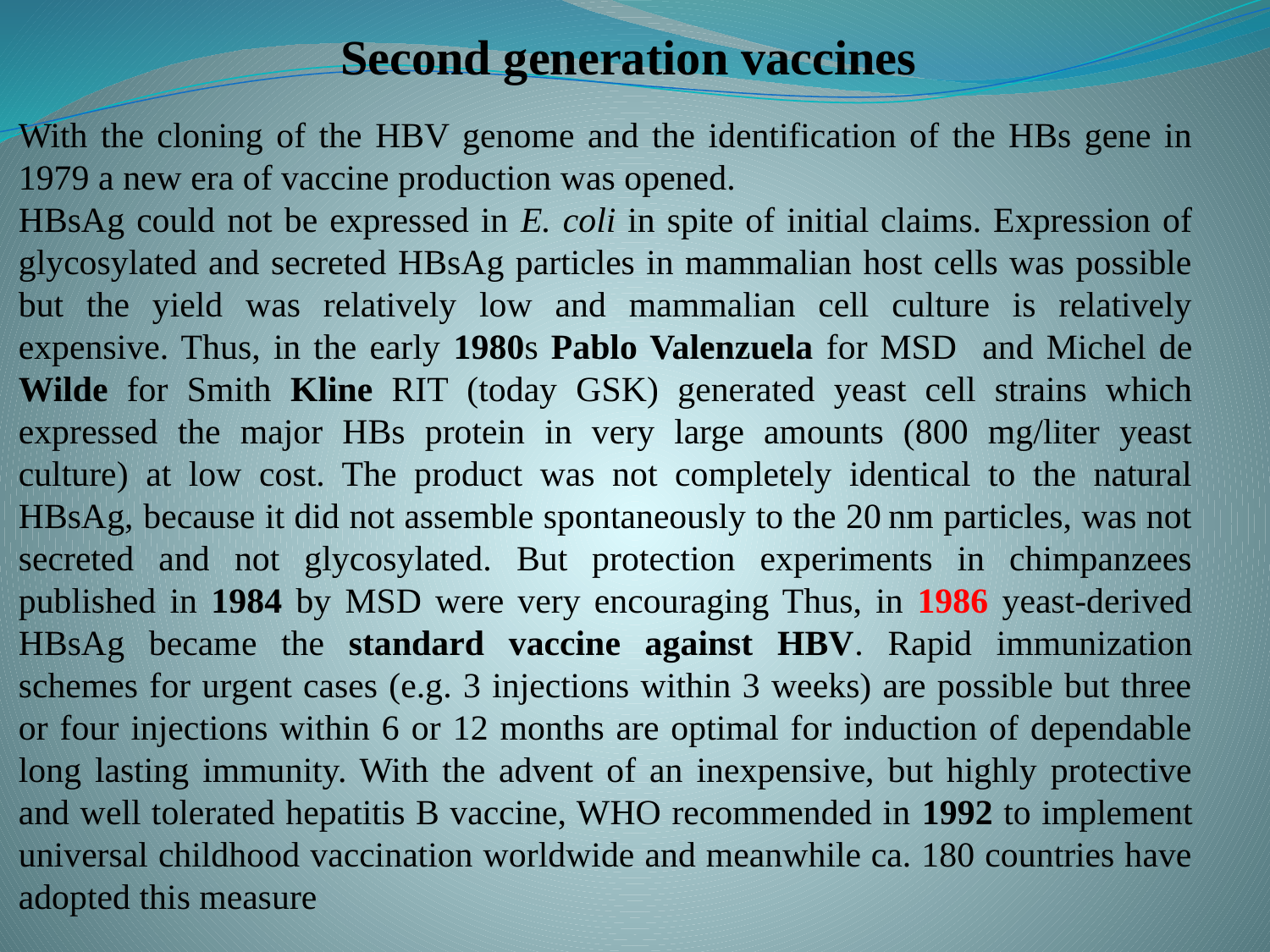

Second generation vaccines
With the cloning of the HBV genome and the identification of the HBs gene in 1979 a new era of vaccine production was opened.
HBsAg could not be expressed in E. coli in spite of initial claims. Expression of glycosylated and secreted HBsAg particles in mammalian host cells was possible but the yield was relatively low and mammalian cell culture is relatively expensive. Thus, in the early 1980s Pablo Valenzuela for MSD  and Michel de Wilde for Smith Kline RIT (today GSK) generated yeast cell strains which expressed the major HBs protein in very large amounts (800 mg/liter yeast culture) at low cost. The product was not completely identical to the natural HBsAg, because it did not assemble spontaneously to the 20 nm particles, was not secreted and not glycosylated. But protection experiments in chimpanzees published in 1984 by MSD were very encouraging Thus, in 1986 yeast-derived HBsAg became the standard vaccine against HBV. Rapid immunization schemes for urgent cases (e.g. 3 injections within 3 weeks) are possible but three or four injections within 6 or 12 months are optimal for induction of dependable long lasting immunity. With the advent of an inexpensive, but highly protective and well tolerated hepatitis B vaccine, WHO recommended in 1992 to implement universal childhood vaccination worldwide and meanwhile ca. 180 countries have adopted this measure